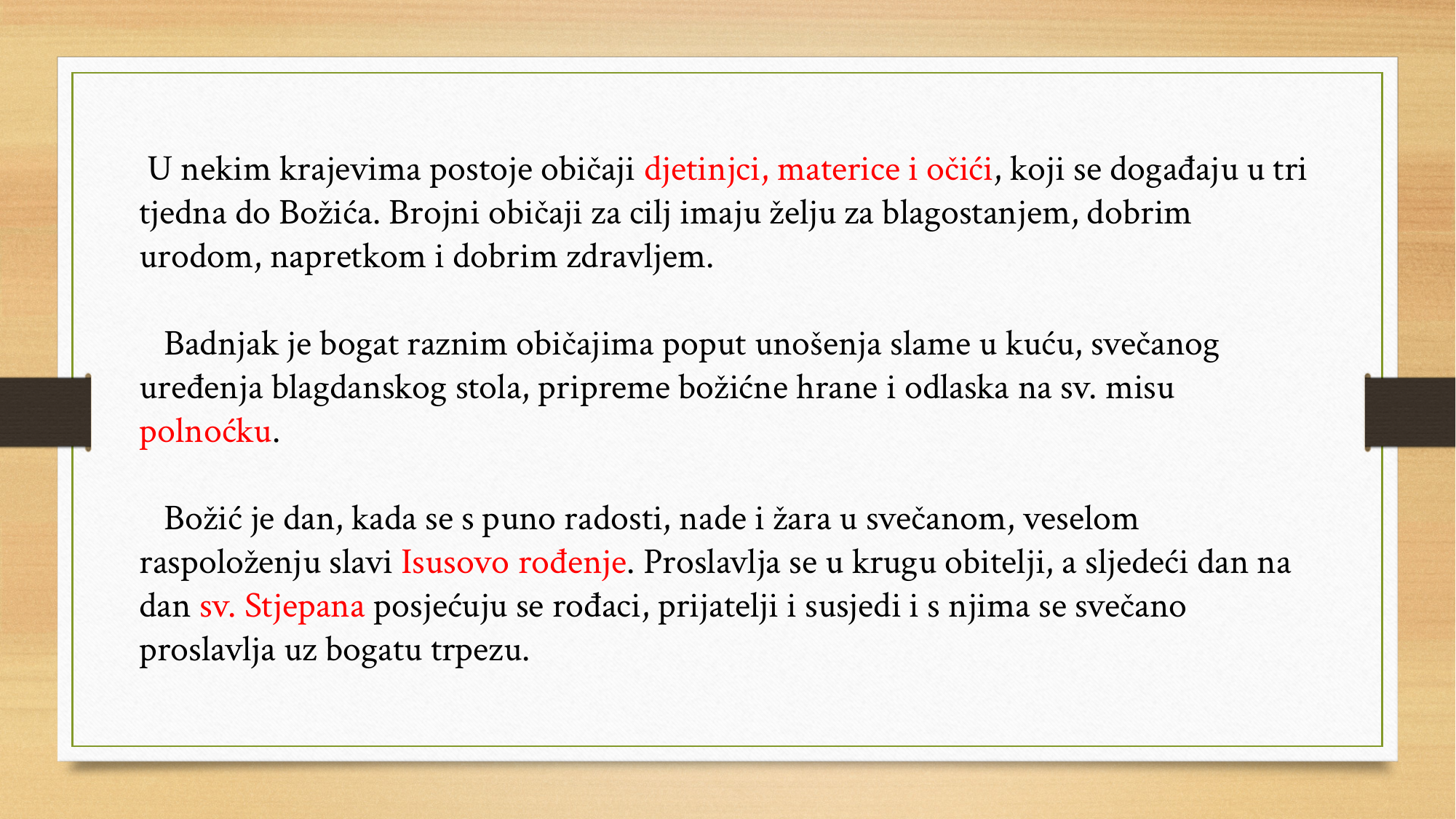

U nekim krajevima postoje običaji djetinjci, materice i očići, koji se događaju u tri tjedna do Božića. Brojni običaji za cilj imaju želju za blagostanjem, dobrim urodom, napretkom i dobrim zdravljem.

   Badnjak je bogat raznim običajima poput unošenja slame u kuću, svečanog uređenja blagdanskog stola, pripreme božićne hrane i odlaska na sv. misu polnoćku.

   Božić je dan, kada se s puno radosti, nade i žara u svečanom, veselom raspoloženju slavi Isusovo rođenje. Proslavlja se u krugu obitelji, a sljedeći dan na dan sv. Stjepana posjećuju se rođaci, prijatelji i susjedi i s njima se svečano proslavlja uz bogatu trpezu.